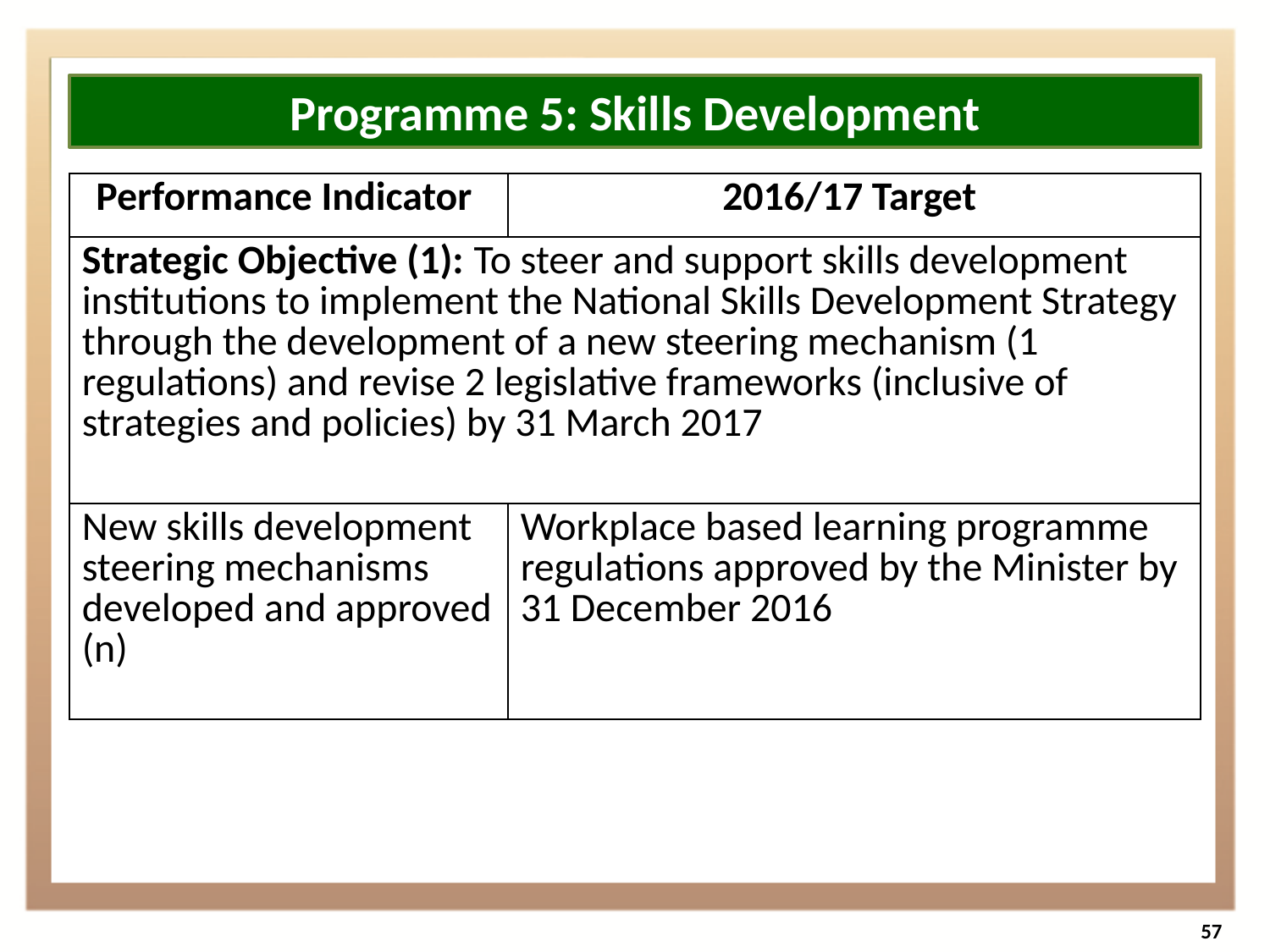

Programme 5: Skills Development
| Performance Indicator | 2016/17 Target |
| --- | --- |
| Strategic Objective (1): To steer and support skills development institutions to implement the National Skills Development Strategy through the development of a new steering mechanism (1 regulations) and revise 2 legislative frameworks (inclusive of strategies and policies) by 31 March 2017 |  |
| New skills development steering mechanisms developed and approved (n) | Workplace based learning programme regulations approved by the Minister by 31 December 2016 |
57